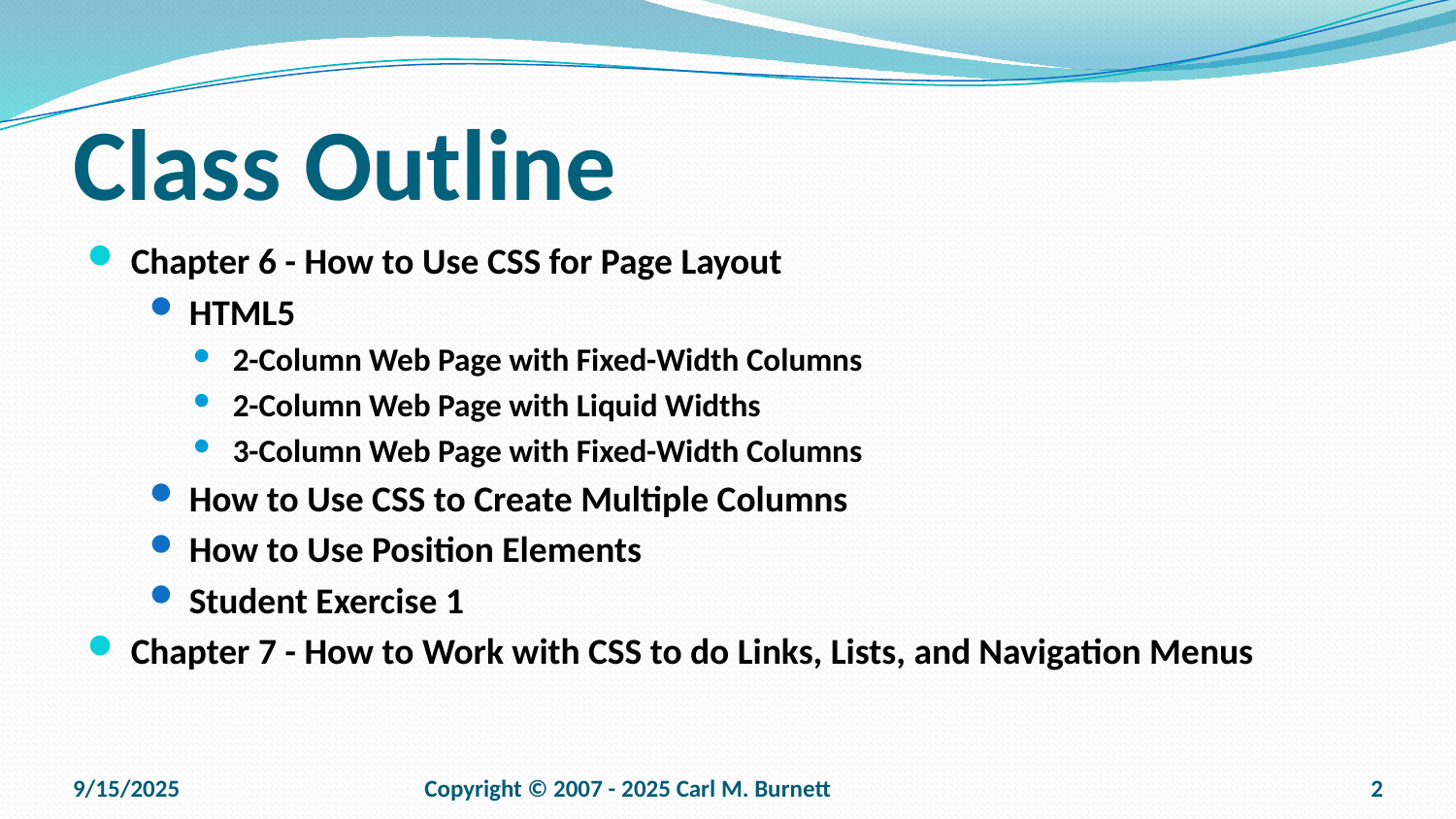

# Class Outline
Chapter 6 - How to Use CSS for Page Layout
HTML5
2-Column Web Page with Fixed-Width Columns
2-Column Web Page with Liquid Widths
3-Column Web Page with Fixed-Width Columns
How to Use CSS to Create Multiple Columns
How to Use Position Elements
Student Exercise 1
Chapter 7 - How to Work with CSS to do Links, Lists, and Navigation Menus
9/15/2025
Copyright © 2007 - 2025 Carl M. Burnett
2